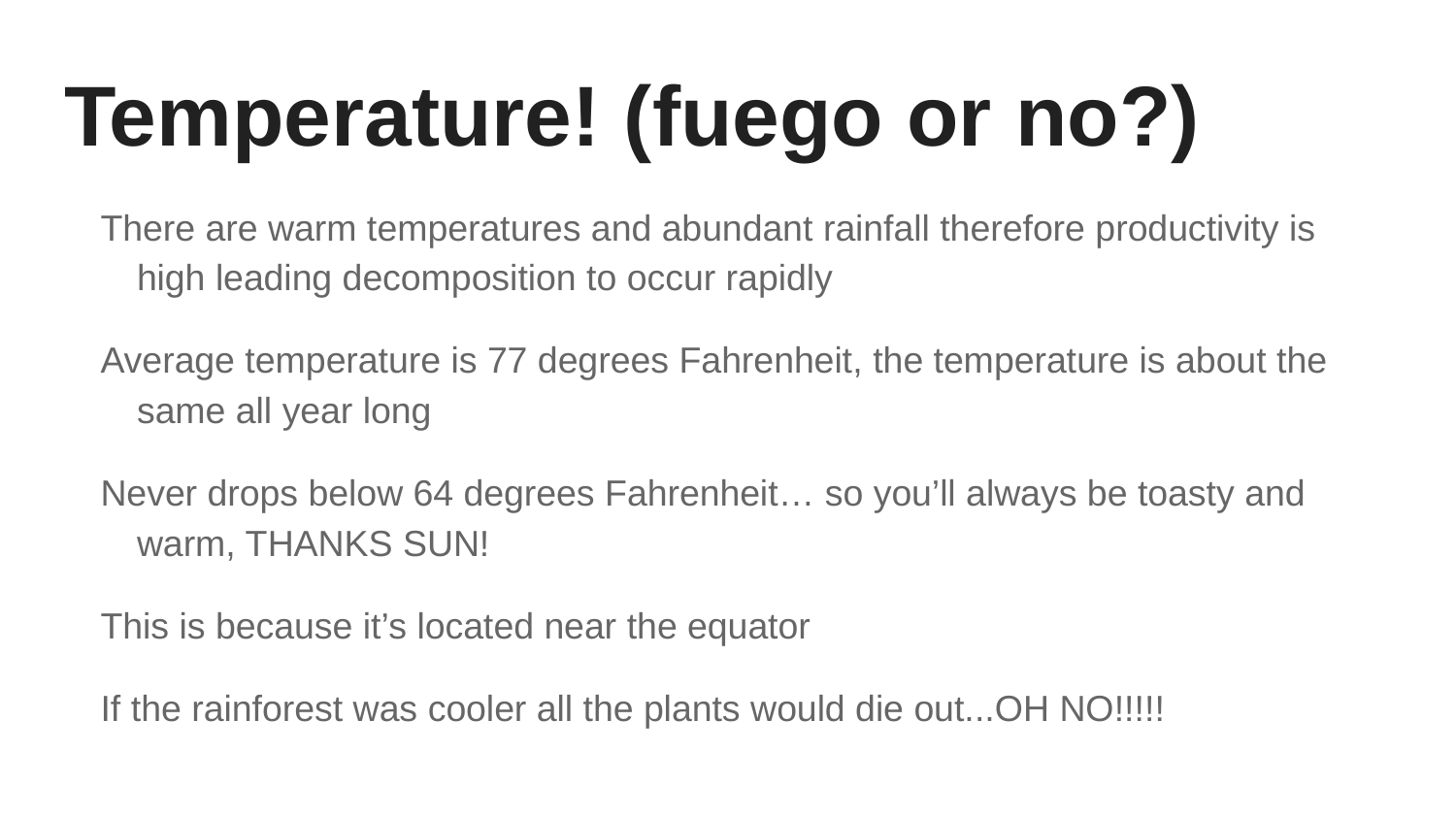

# Temperature! (fuego or no?)
There are warm temperatures and abundant rainfall therefore productivity is high leading decomposition to occur rapidly
Average temperature is 77 degrees Fahrenheit, the temperature is about the same all year long
Never drops below 64 degrees Fahrenheit… so you’ll always be toasty and warm, THANKS SUN!
This is because it’s located near the equator
If the rainforest was cooler all the plants would die out...OH NO!!!!!